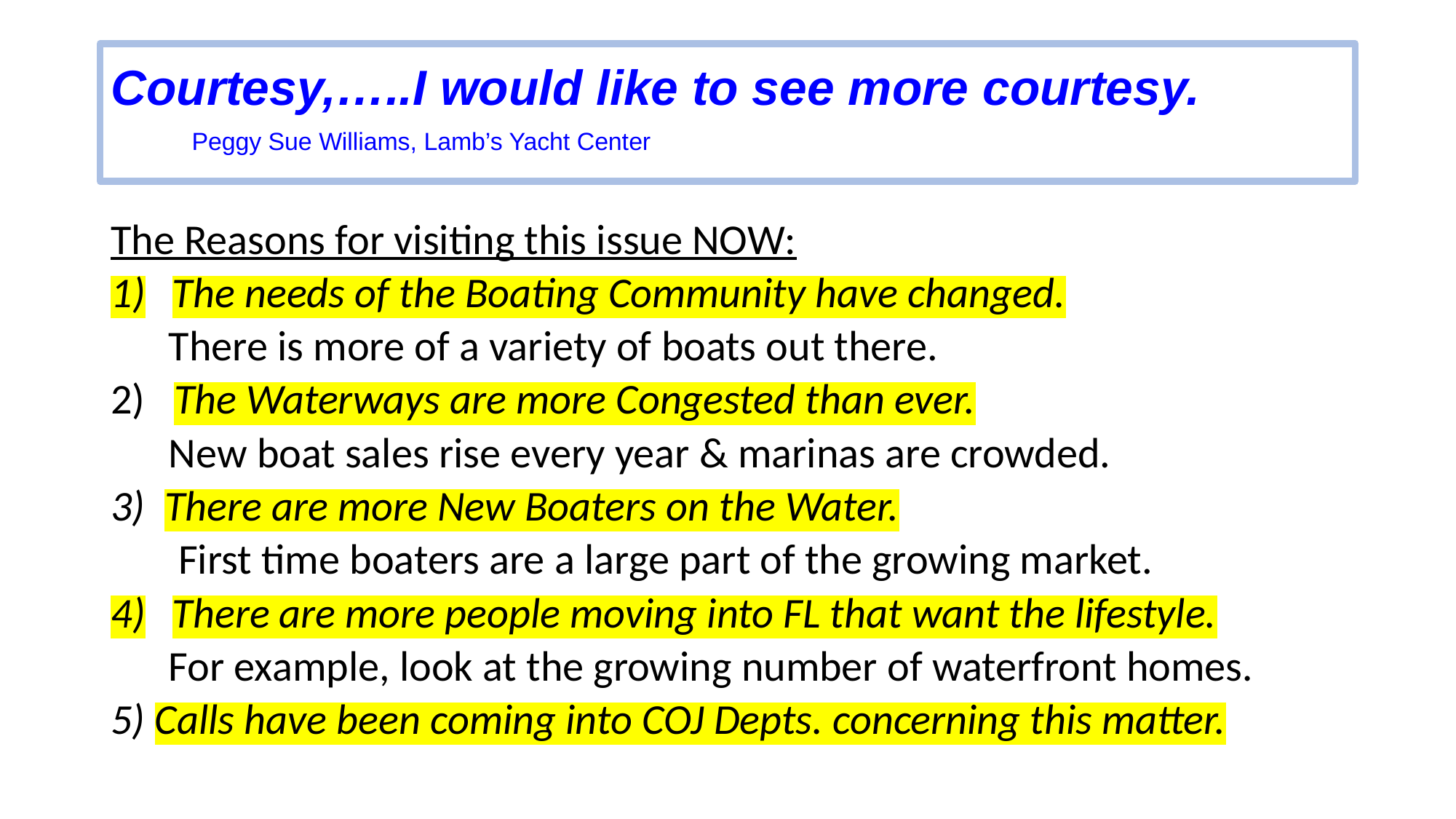

# Courtesy,…..I would like to see more courtesy. Peggy Sue Williams, Lamb’s Yacht Center
The Reasons for visiting this issue NOW:
The needs of the Boating Community have changed.
      There is more of a variety of boats out there.
2)   The Waterways are more Congested than ever.
      New boat sales rise every year & marinas are crowded.
3)  There are more New Boaters on the Water.
       First time boaters are a large part of the growing market.
There are more people moving into FL that want the lifestyle.
      For example, look at the growing number of waterfront homes.
5) Calls have been coming into COJ Depts. concerning this matter.